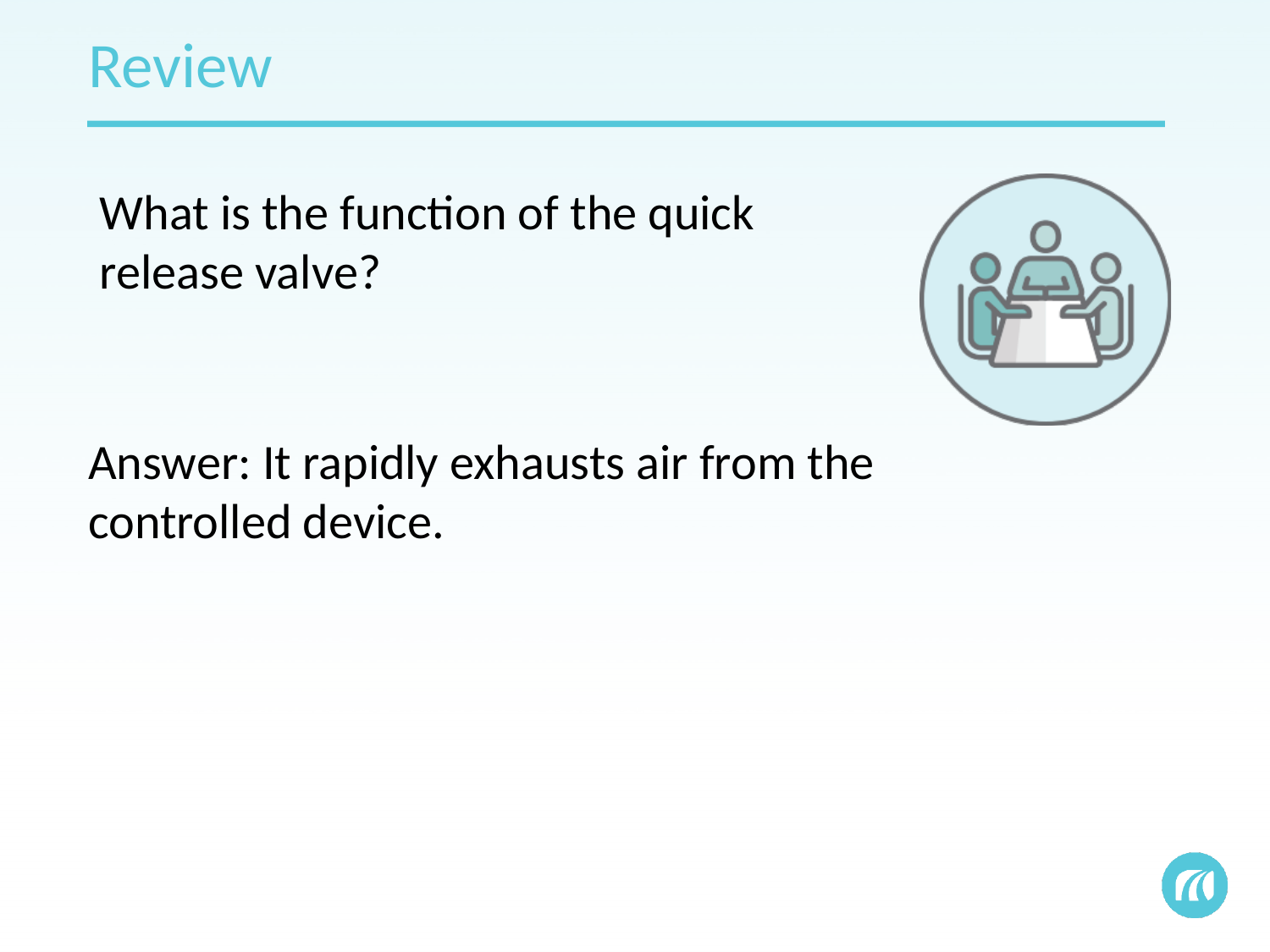

# Review
What is the function of the quick release valve?
Answer: It rapidly exhausts air from the controlled device.